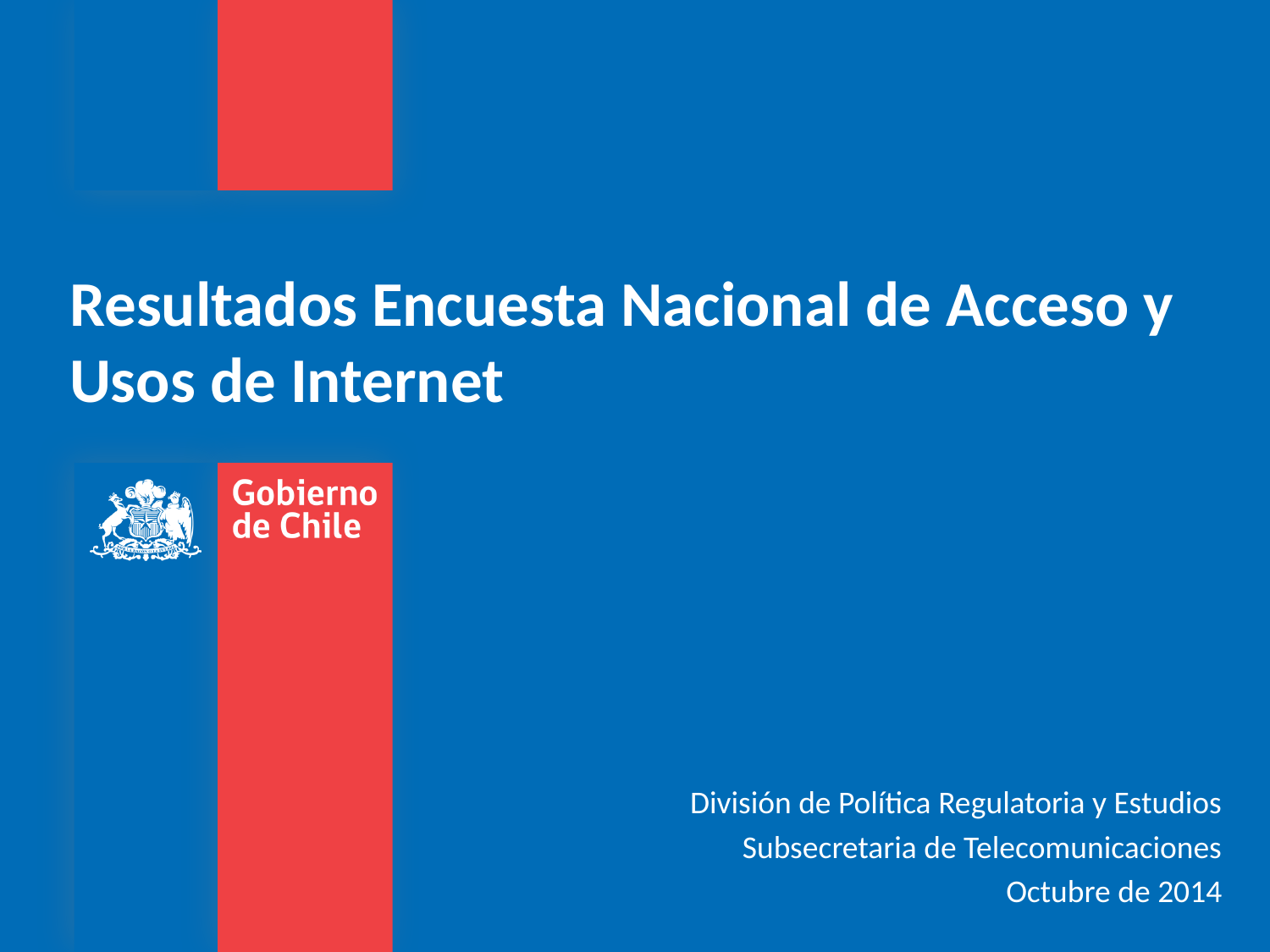

# Resultados Encuesta Nacional de Acceso y Usos de Internet
División de Política Regulatoria y Estudios
Subsecretaria de Telecomunicaciones
Octubre de 2014